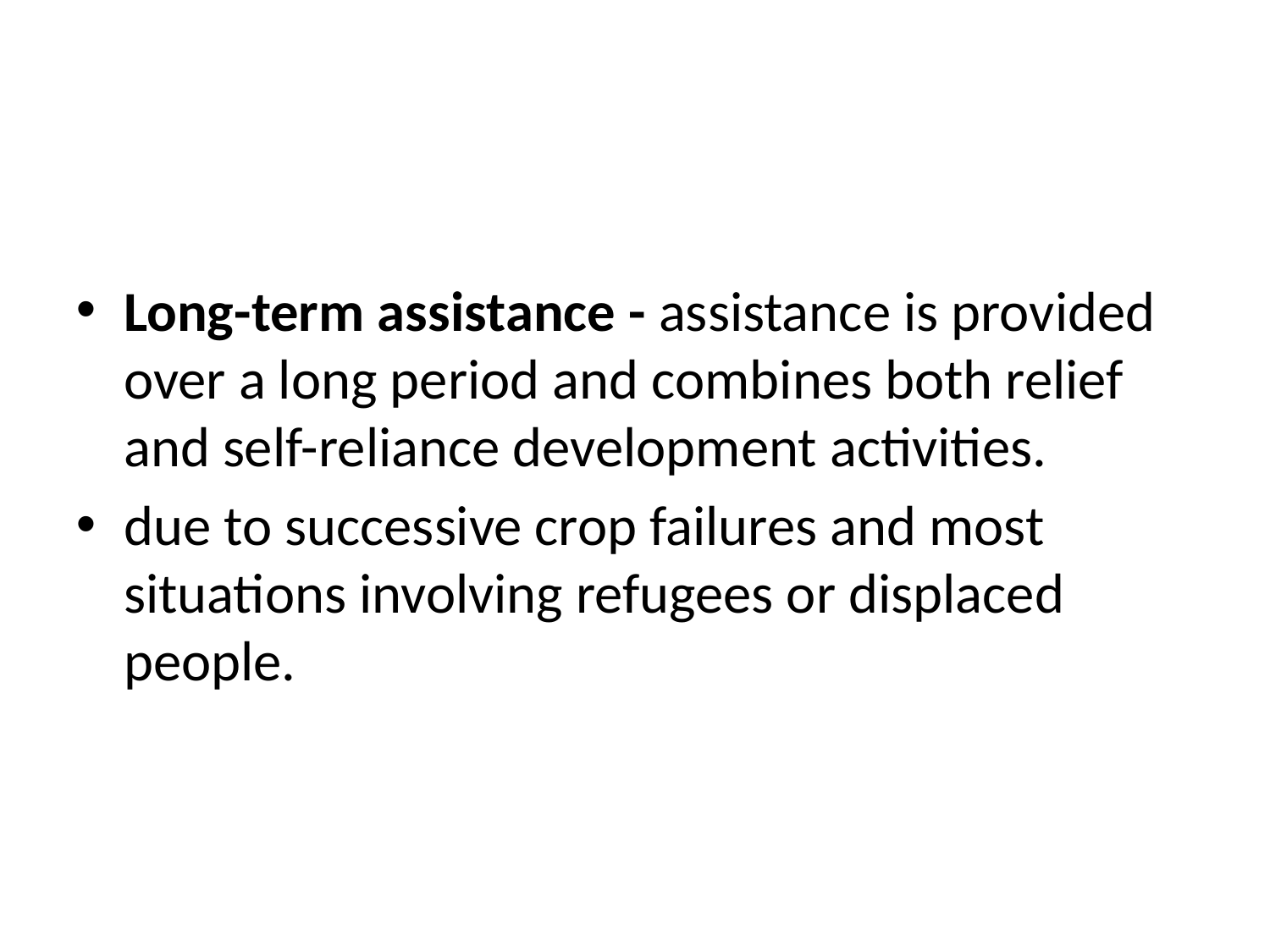

Long-term assistance - assistance is provided over a long period and combines both relief and self-reliance development activities.
due to successive crop failures and most situations involving refugees or displaced people.